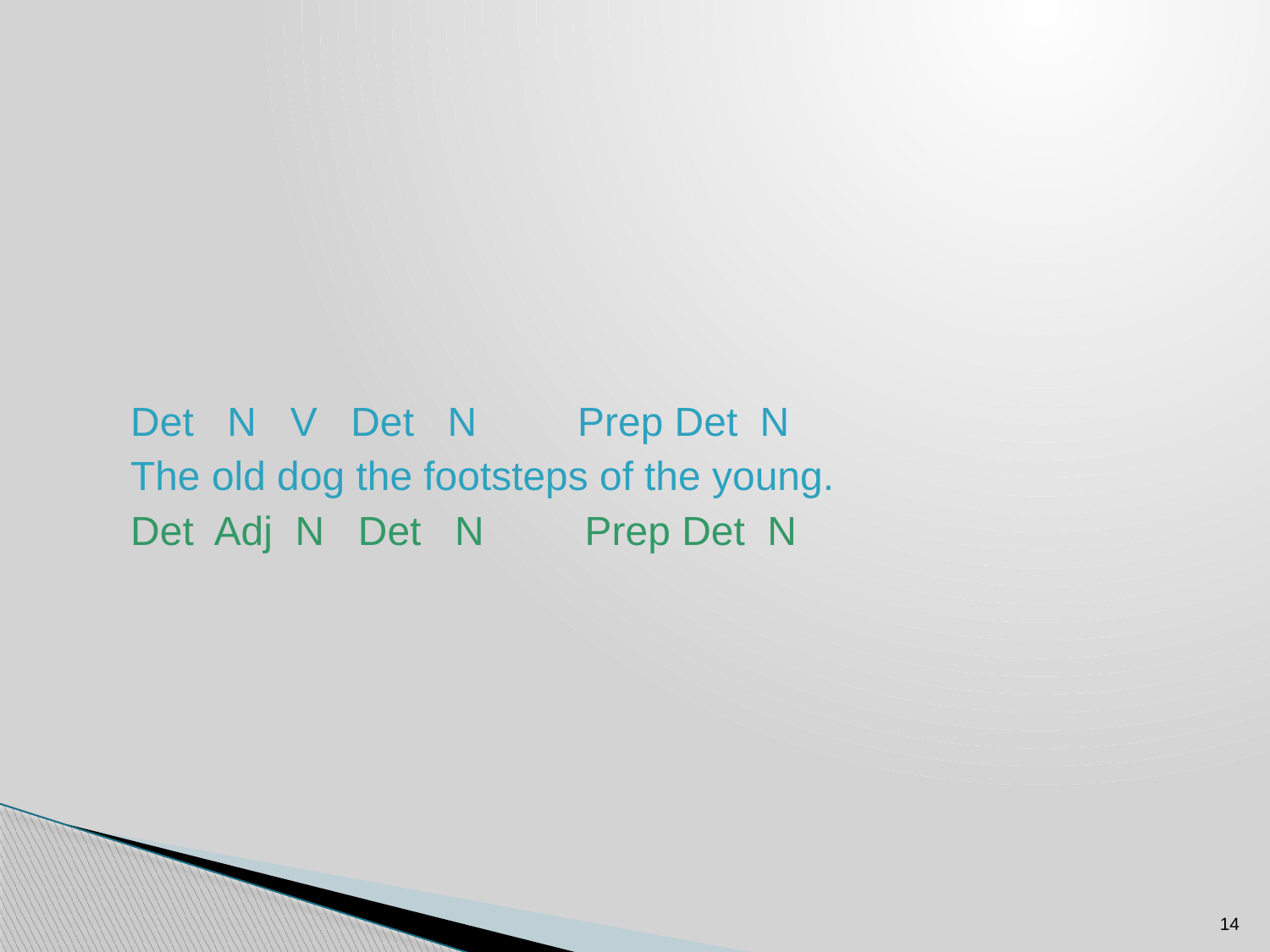

#

Det   N   V   Det   N         Prep Det  N
The old dog the footsteps of the young.
Det  Adj  N   Det   N         Prep Det  N
14